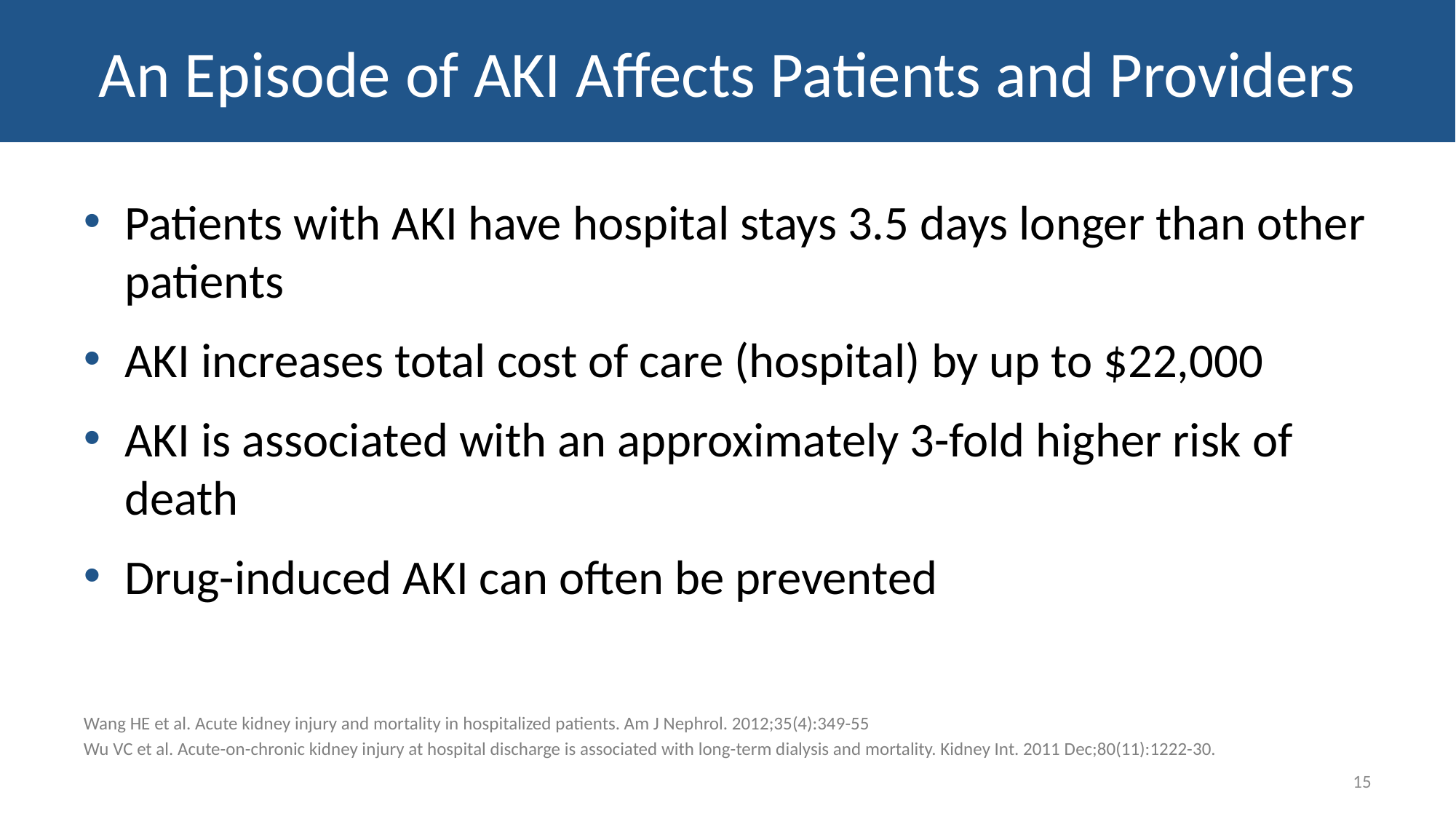

# An Episode of AKI Affects Patients and Providers
Patients with AKI have hospital stays 3.5 days longer than other patients
AKI increases total cost of care (hospital) by up to $22,000
AKI is associated with an approximately 3-fold higher risk of death
Drug-induced AKI can often be prevented
Wang HE et al. Acute kidney injury and mortality in hospitalized patients. Am J Nephrol. 2012;35(4):349-55
Wu VC et al. Acute-on-chronic kidney injury at hospital discharge is associated with long-term dialysis and mortality. Kidney Int. 2011 Dec;80(11):1222-30.
15